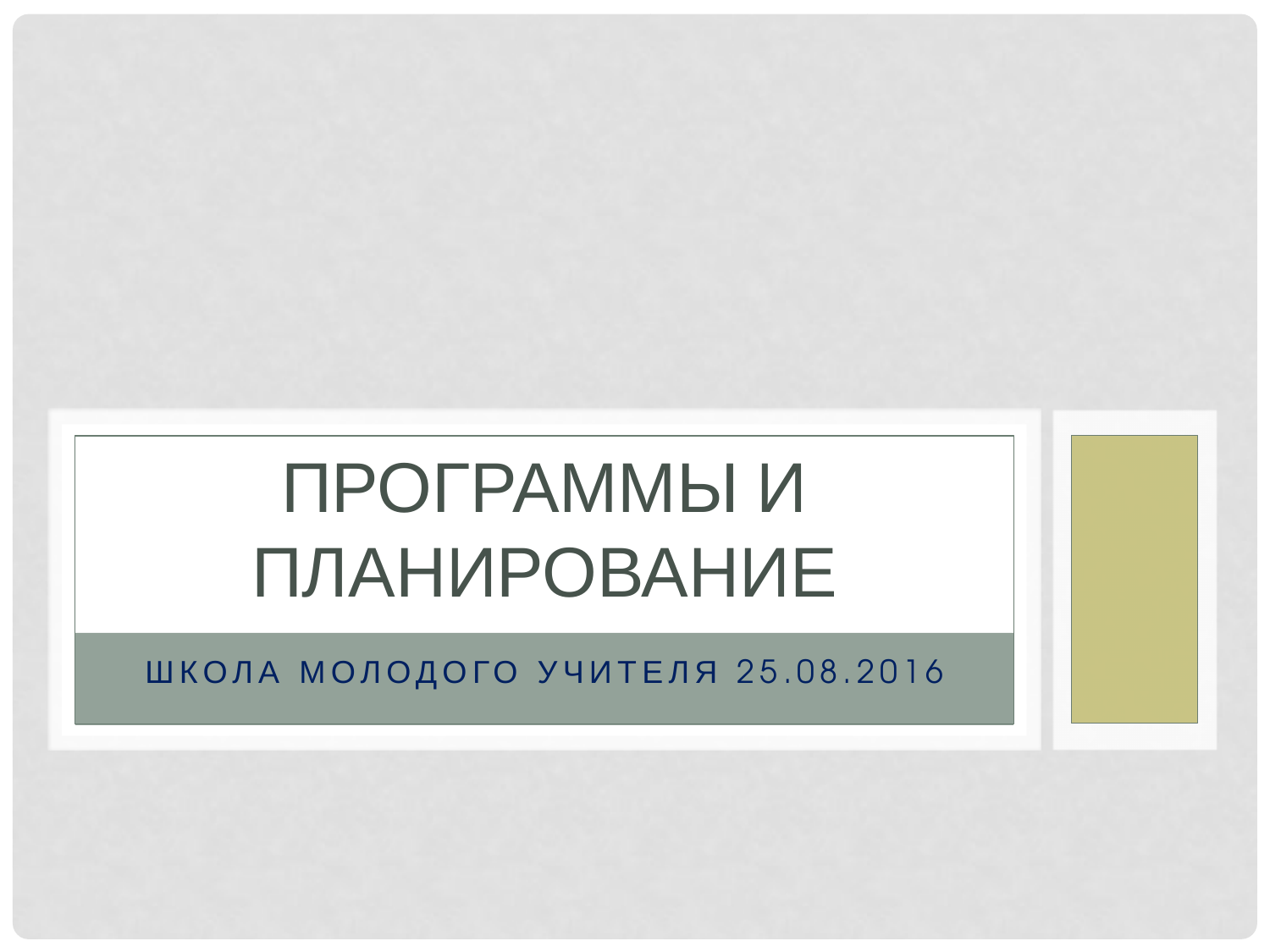

# Программы и планирование
Школа Молодого учителя 25.08.2016